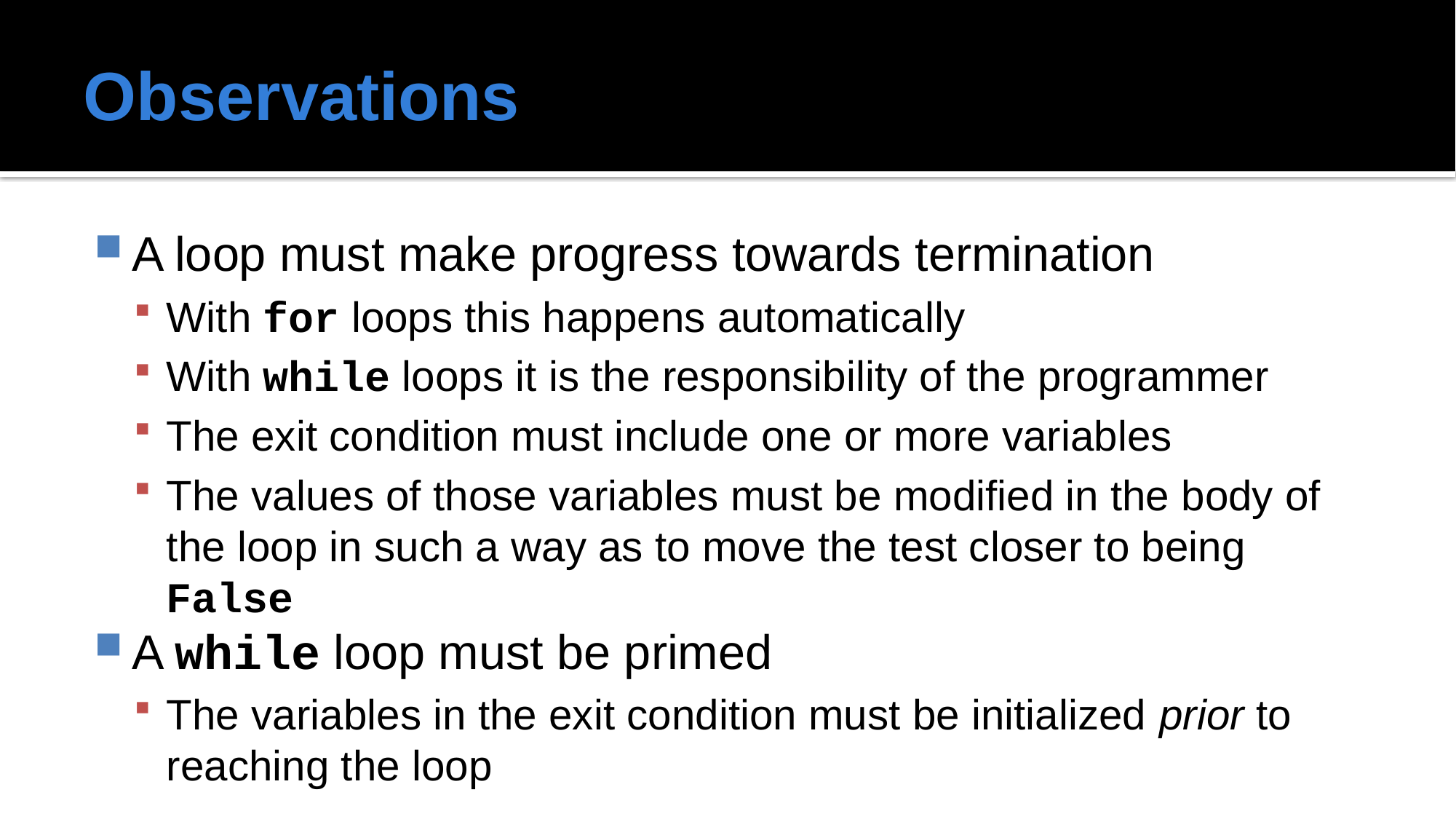

# Observations
A loop must make progress towards termination
With for loops this happens automatically
With while loops it is the responsibility of the programmer
The exit condition must include one or more variables
The values of those variables must be modified in the body of the loop in such a way as to move the test closer to being False
A while loop must be primed
The variables in the exit condition must be initialized prior to reaching the loop